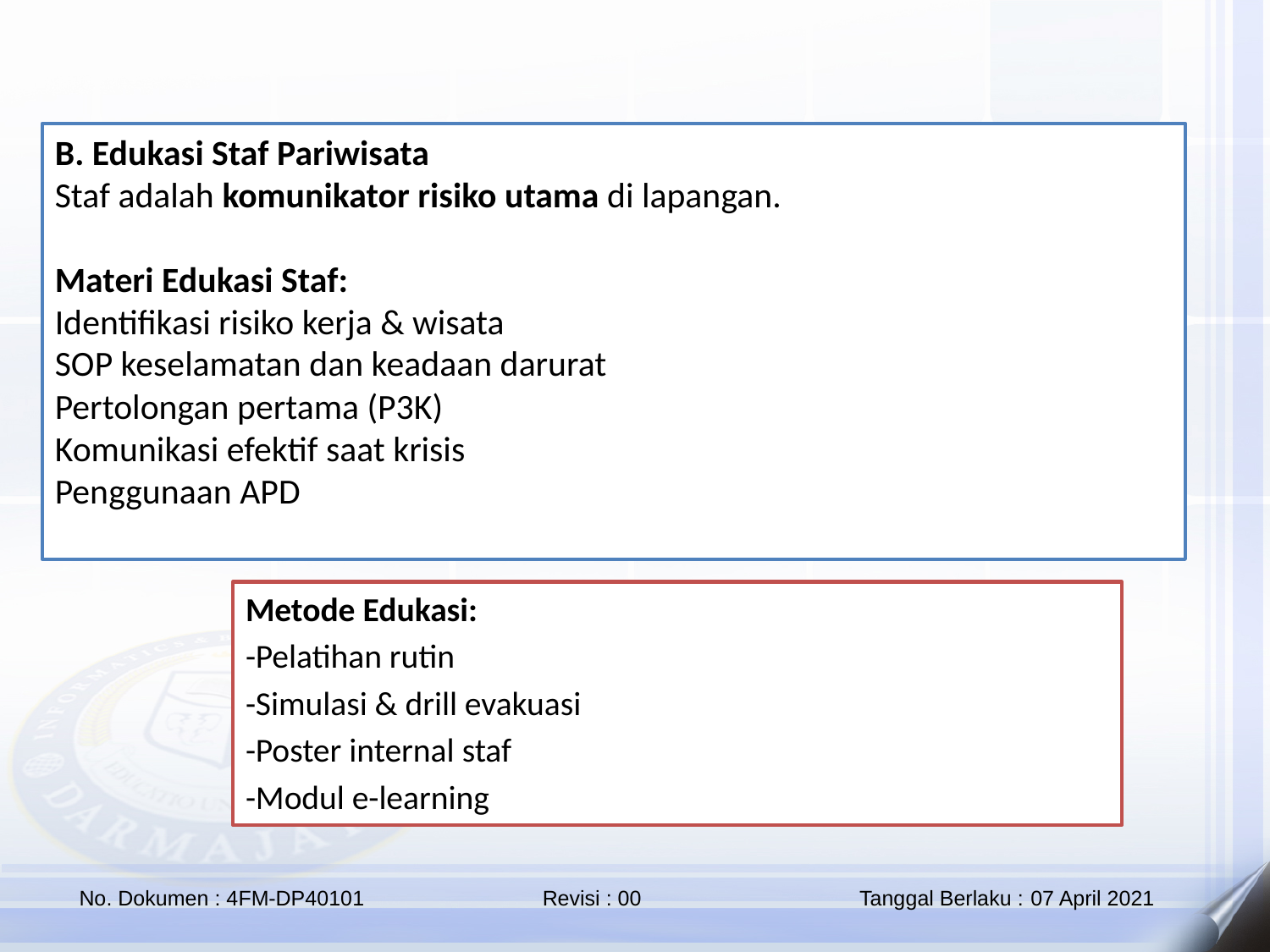

B. Edukasi Staf Pariwisata
Staf adalah komunikator risiko utama di lapangan.

Materi Edukasi Staf:
Identifikasi risiko kerja & wisata
SOP keselamatan dan keadaan darurat
Pertolongan pertama (P3K)
Komunikasi efektif saat krisis
Penggunaan APD

Metode Edukasi:
-Pelatihan rutin
-Simulasi & drill evakuasi
-Poster internal staf
-Modul e-learning